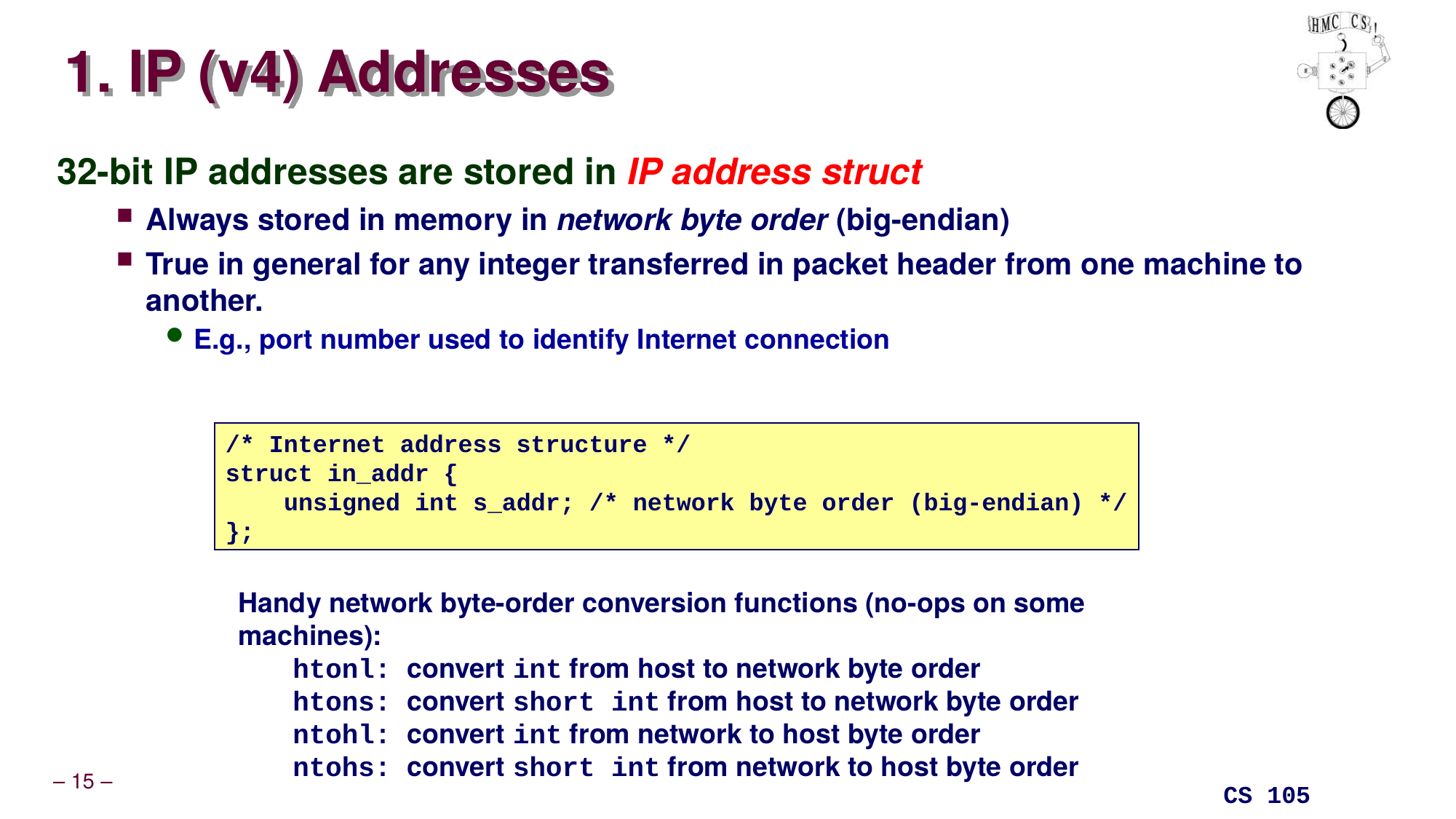

# 1. IP (v4) Addresses
32-bit IP addresses are stored in IP address struct
Always stored in memory in network byte order (big-endian)
True in general for any integer transferred in packet header from one machine to another.
E.g., port number used to identify Internet connection
/* Internet address structure */
struct in_addr {
    unsigned int s_addr; /* network byte order (big-endian) */
};
Handy network byte-order conversion functions (no-ops on some machines):
htonl: convert int from host to network byte order
htons: convert short int from host to network byte order
ntohl: convert int from network to host byte order
ntohs: convert short int from network to host byte order